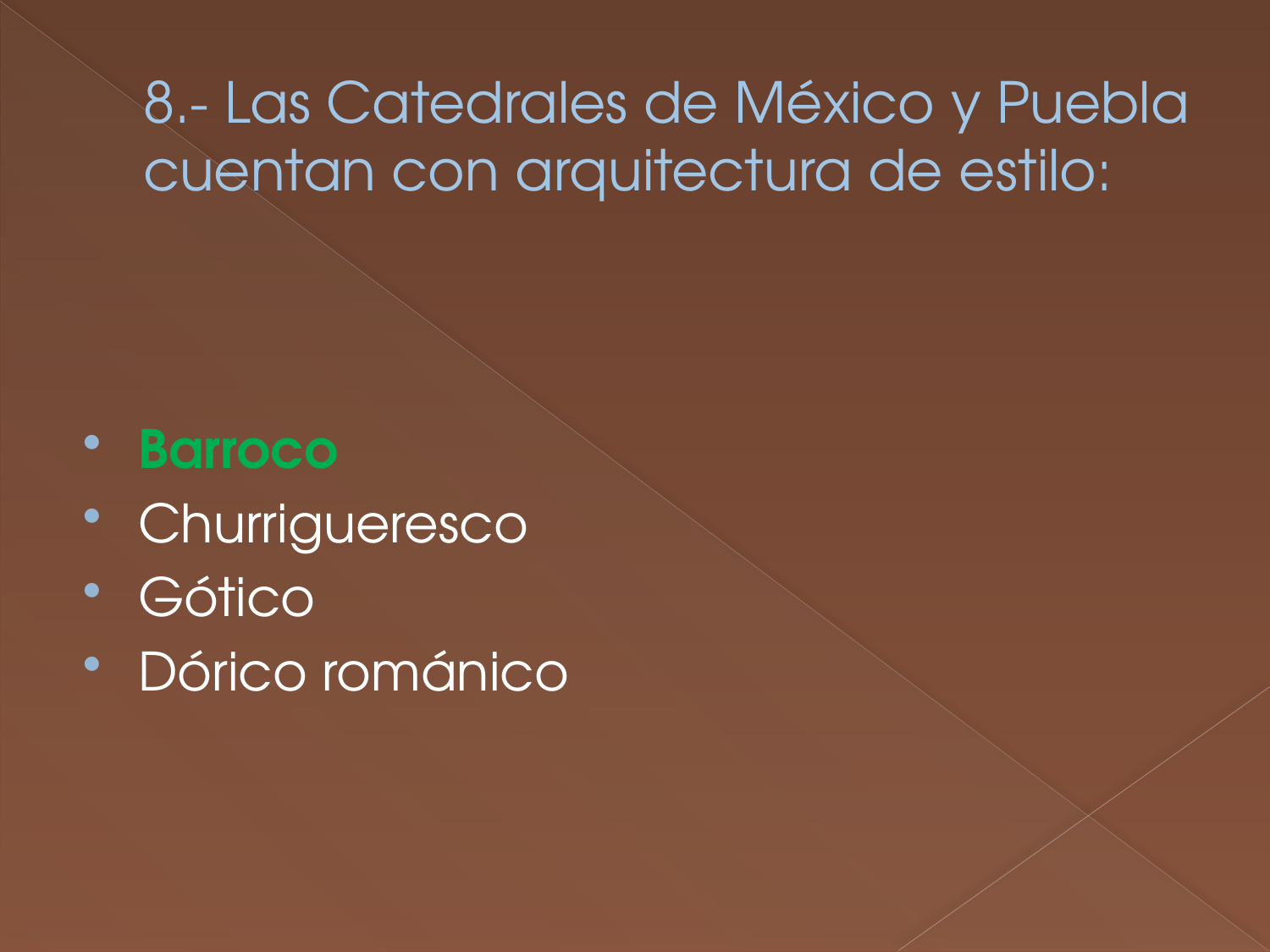

# 8.- Las Catedrales de México y Puebla cuentan con arquitectura de estilo:

Barroco
Churrigueresco
Gótico
Dórico románico